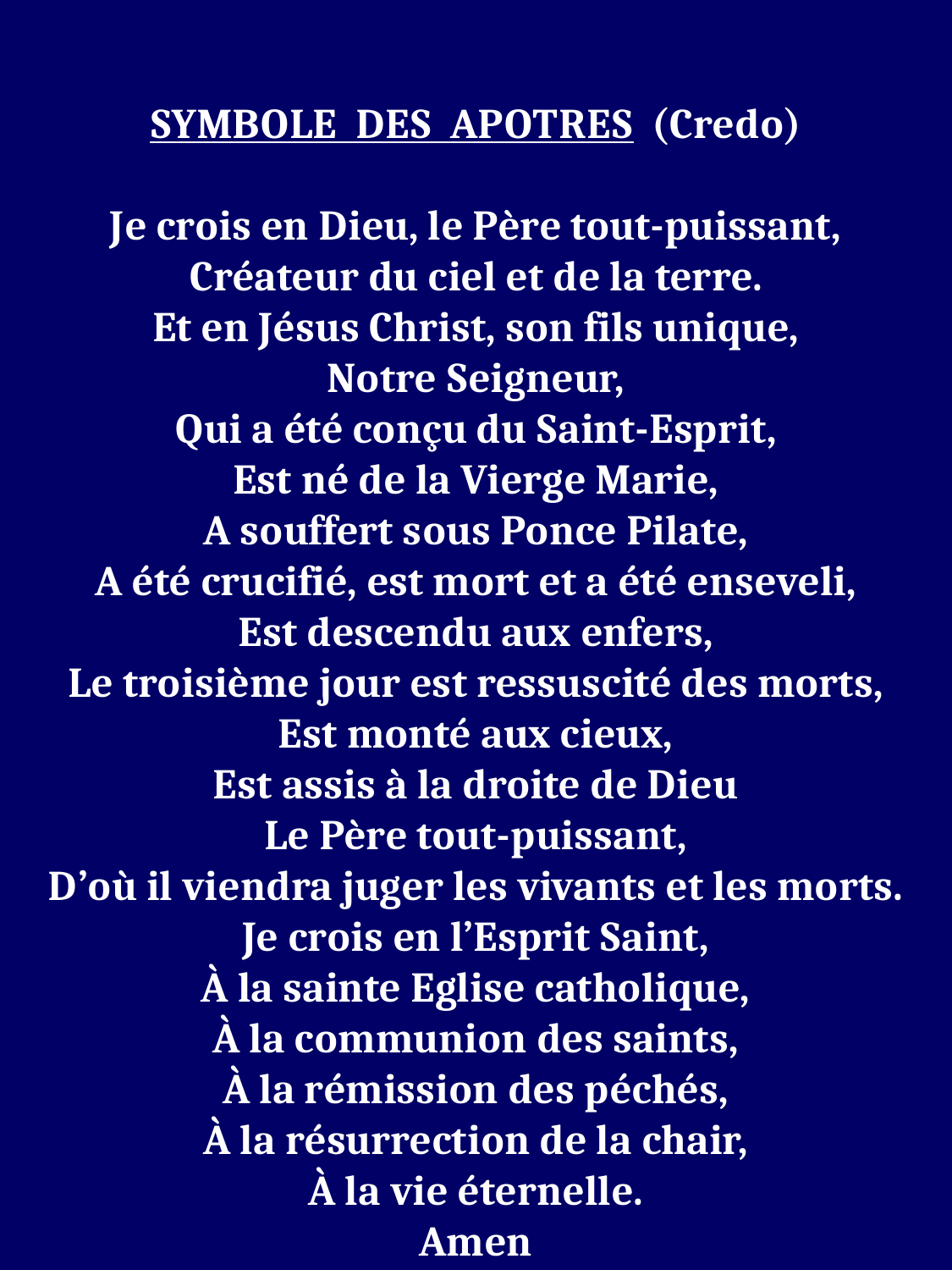

SYMBOLE  DES  APOTRES  (Credo)

Je crois en Dieu, le Père tout-puissant,
Créateur du ciel et de la terre.
Et en Jésus Christ, son fils unique,
Notre Seigneur,
Qui a été conçu du Saint-Esprit,
Est né de la Vierge Marie,
A souffert sous Ponce Pilate,
A été crucifié, est mort et a été enseveli,
Est descendu aux enfers,
Le troisième jour est ressuscité des morts,
Est monté aux cieux,
Est assis à la droite de Dieu
Le Père tout-puissant,
D’où il viendra juger les vivants et les morts.
Je crois en l’Esprit Saint,
À la sainte Eglise catholique,
À la communion des saints,
À la rémission des péchés,
À la résurrection de la chair,
À la vie éternelle.
Amen